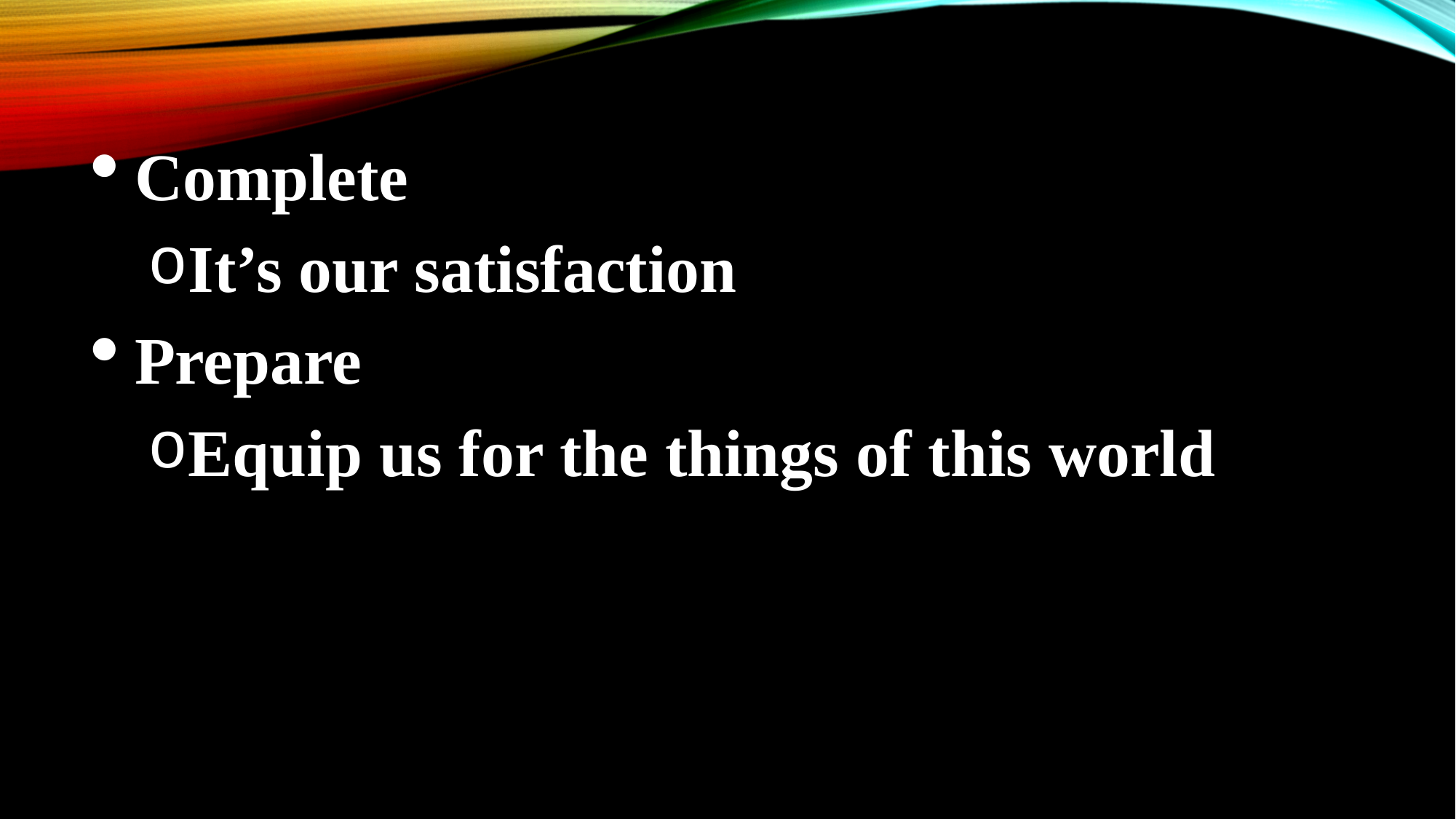

Complete
It’s our satisfaction
Prepare
Equip us for the things of this world